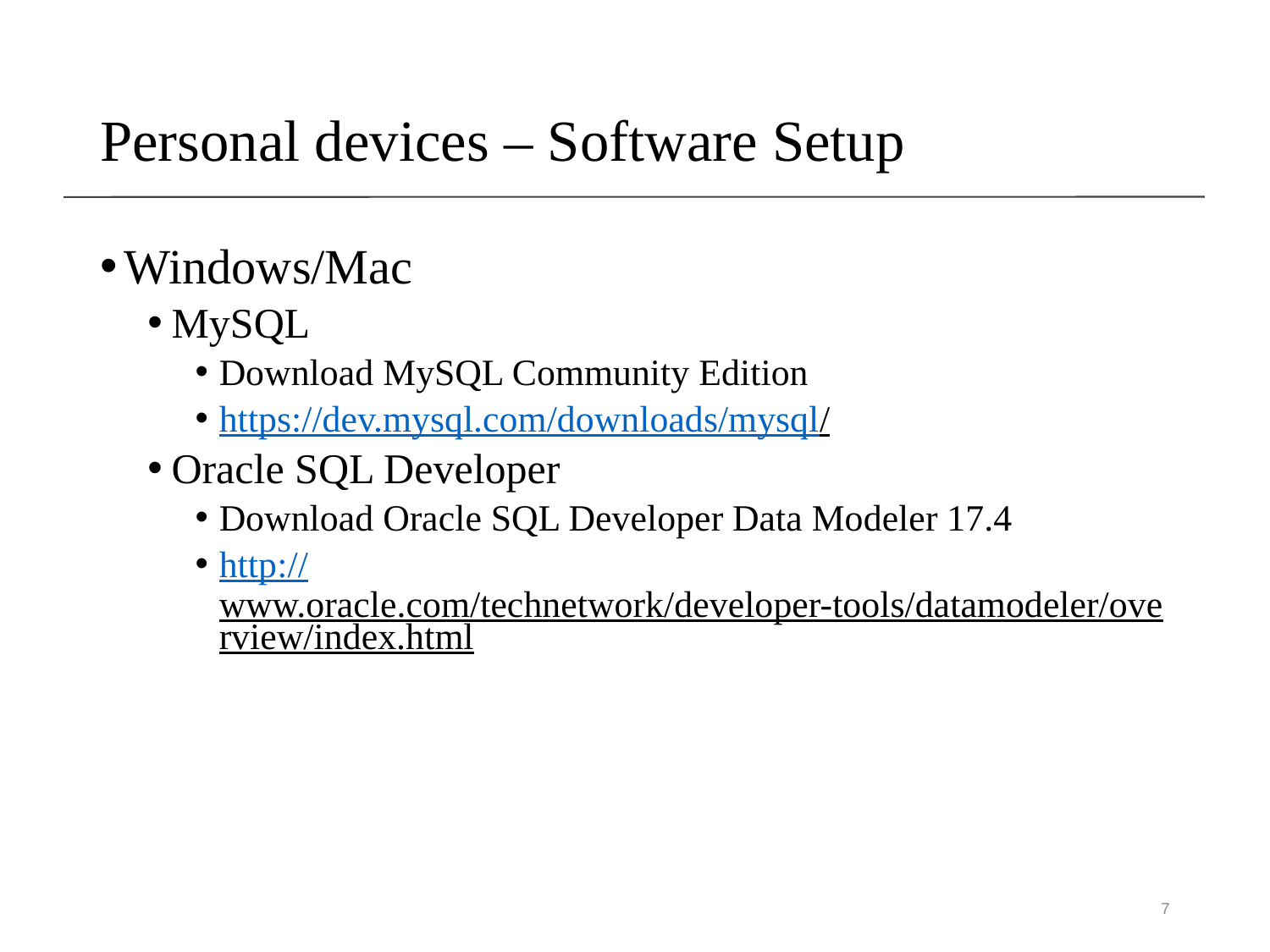

# Personal devices – Software Setup
Windows/Mac
MySQL
Download MySQL Community Edition
https://dev.mysql.com/downloads/mysql/
Oracle SQL Developer
Download Oracle SQL Developer Data Modeler 17.4
http://www.oracle.com/technetwork/developer-tools/datamodeler/overview/index.html

7